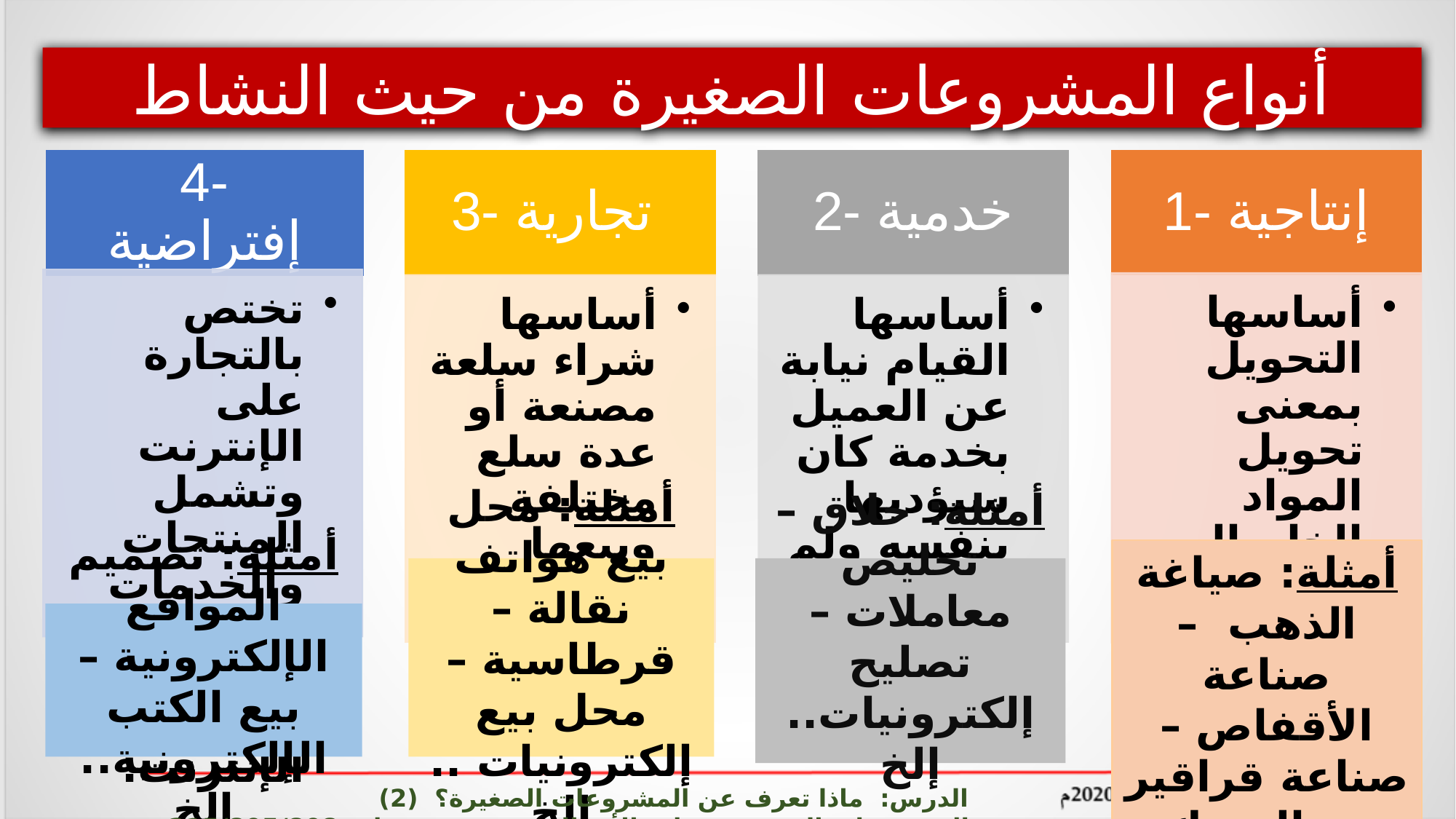

أنواع المشروعات الصغيرة من حيث النشاط
1- إنتاجية
أساسها التحويل بمعنى تحويل المواد الخام إلى منتج نهائي.
2- خدمية
أساسها القيام نيابة عن العميل بخدمة كان سيؤديها بنفسه ولم يتمكن من ذلك.
3- تجارية
أساسها شراء سلعة مصنعة أو عدة سلع مختلفة وبيعها وإعادة إستثمار الربح.
4- إفتراضية
تختص بالتجارة على الإنترنت وتشمل المنتجات والخدمات القابلة للشراء والبيع عبر الإنترنت.
أمثلة: صياغة الذهب  – صناعة الأقفاص – صناعة قراقير صيد السمك.. إلخ
أمثلة: محل بيع هواتف نقالة – قرطاسية – محل بيع إلكترونيات .. إلخ
أمثلة: حلاق – تخليص معاملات – تصليح إلكترونيات.. إلخ

أمثلة: تصميم المواقع الإلكترونية – بيع الكتب الإلكترونية.. إلخ
الدرس:  ماذا تعرف عن المشروعات الصغيرة؟  (2)                          المشروعات الصغيرة وريادة الأعمال                    ادر 215/805/808